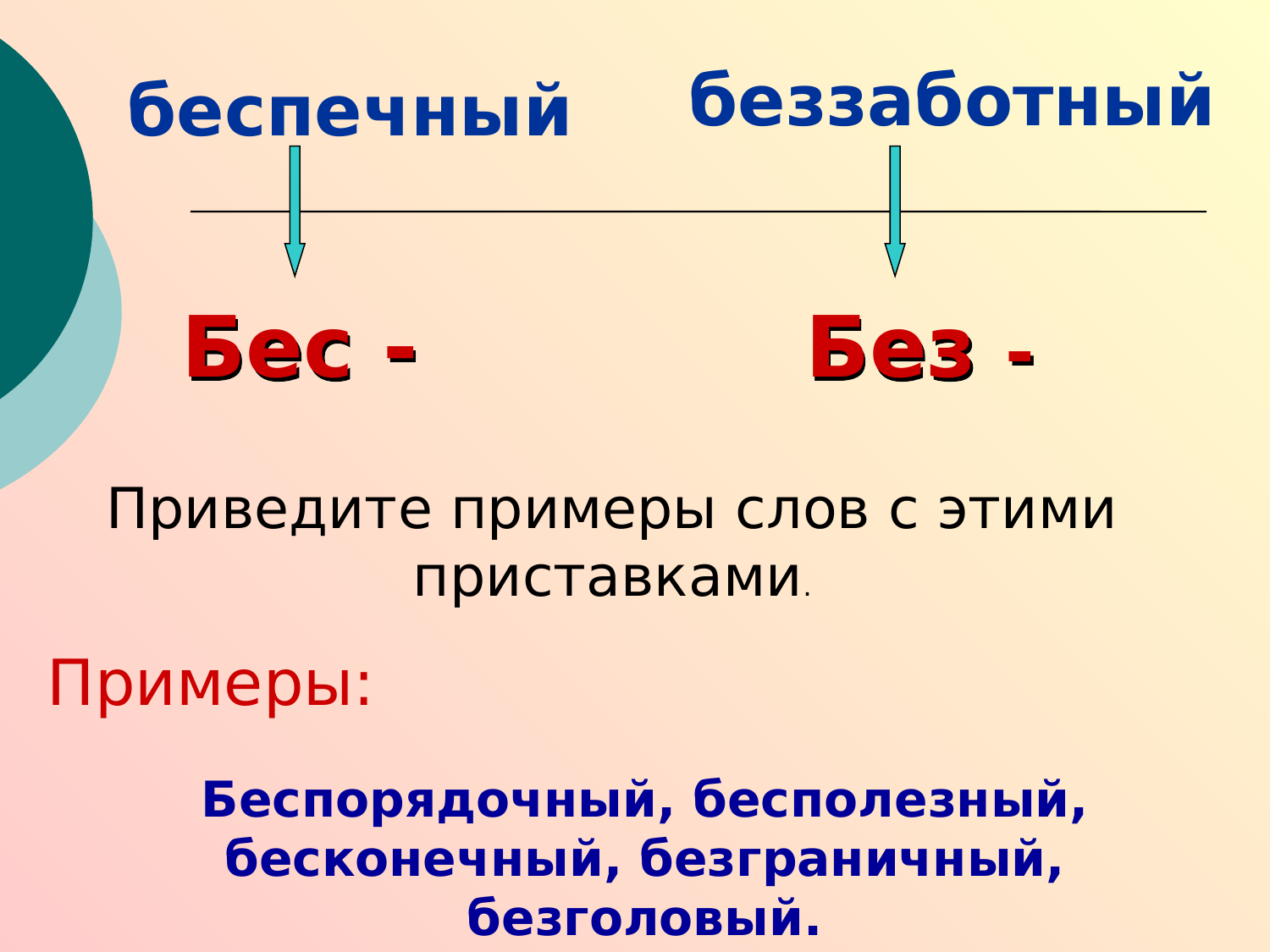

беспечный
беззаботный

Бес -
Без -
Приведите примеры слов с этими приставками.
Примеры:
Беспорядочный, бесполезный, бесконечный, безграничный, безголовый.